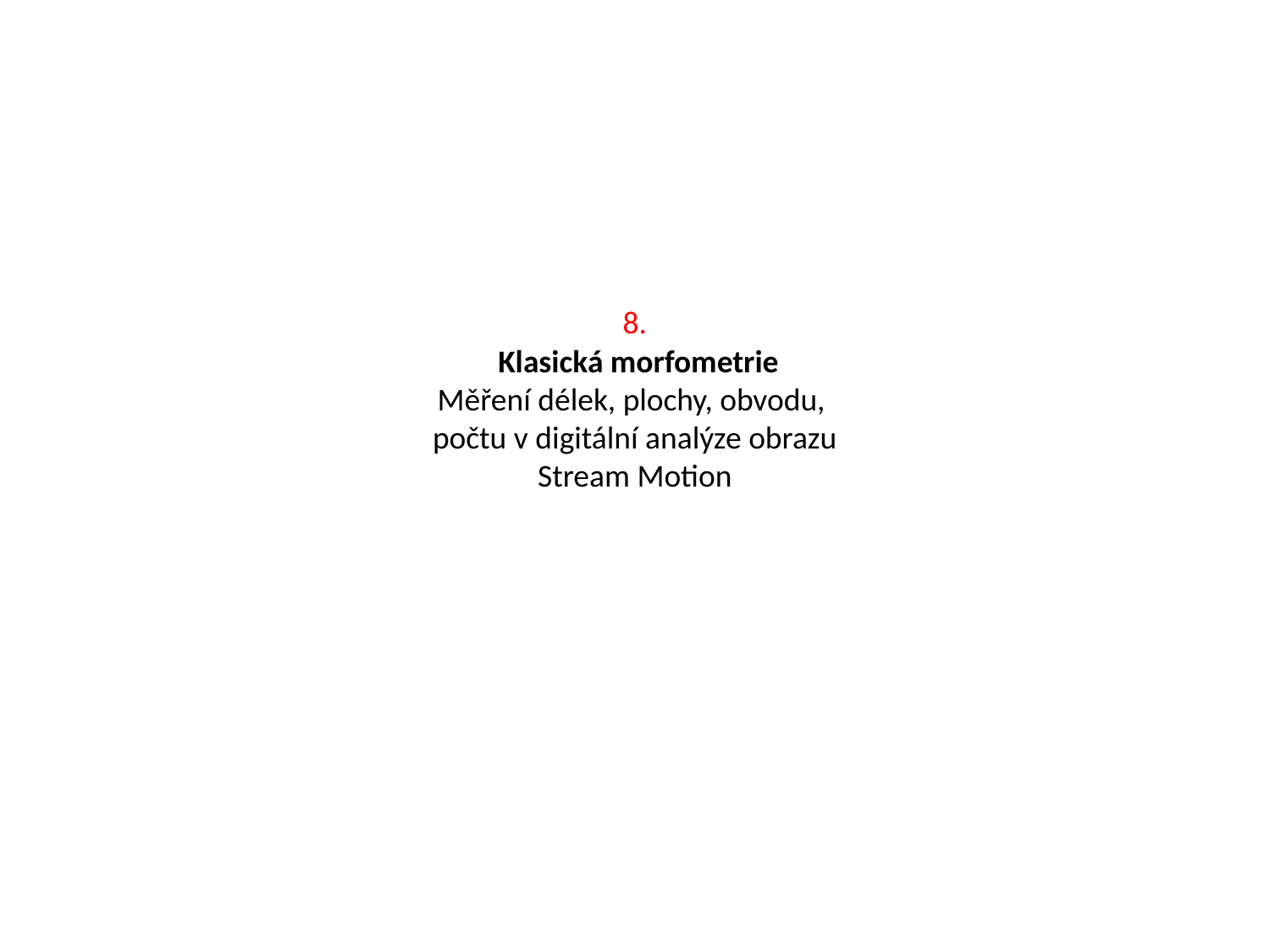

# 8. Klasická morfometrie Měření délek, plochy, obvodu, počtu v digitální analýze obrazu Stream Motion